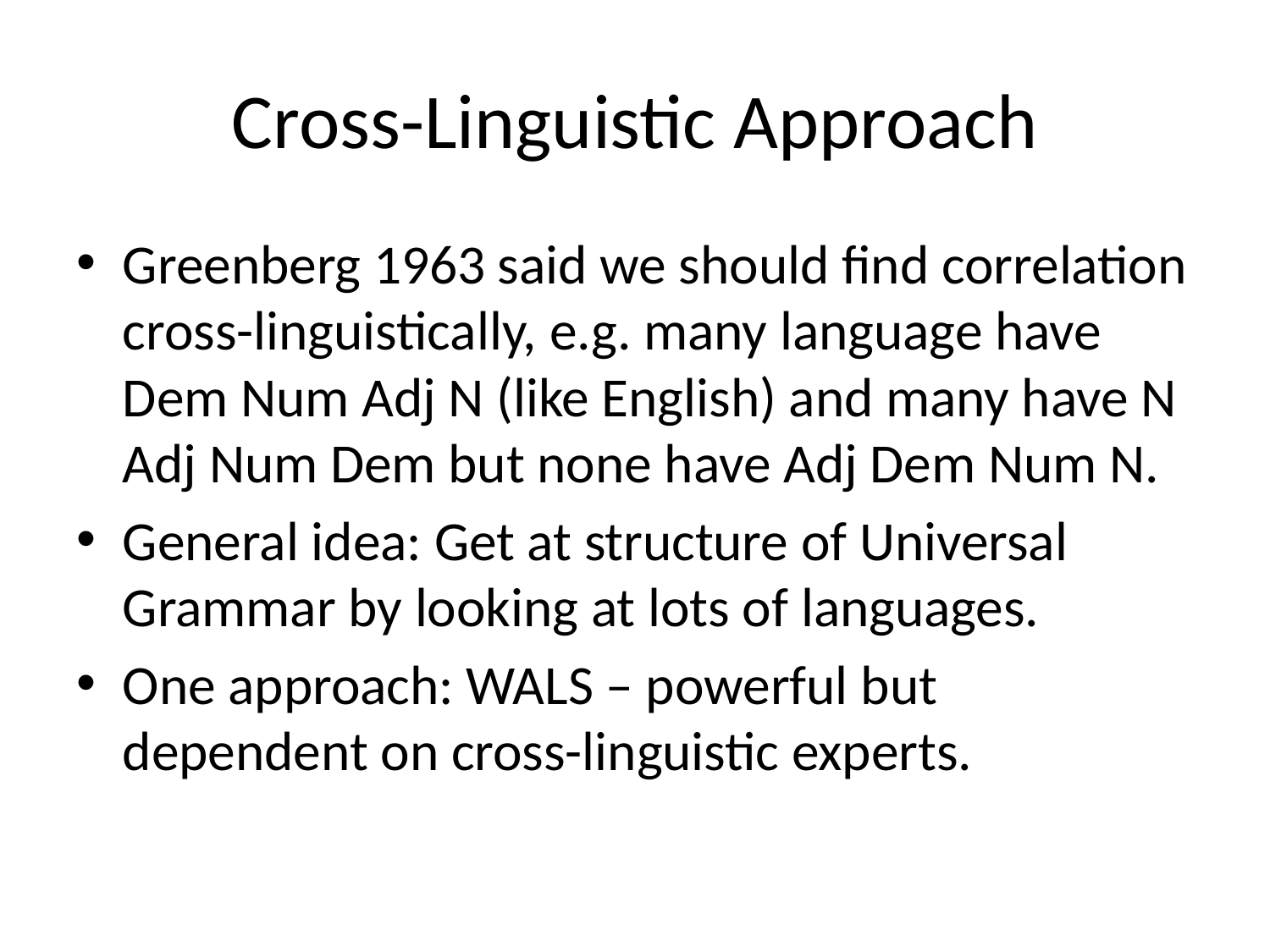

# Cross-Linguistic Approach
Greenberg 1963 said we should find correlation cross-linguistically, e.g. many language have Dem Num Adj N (like English) and many have N Adj Num Dem but none have Adj Dem Num N.
General idea: Get at structure of Universal Grammar by looking at lots of languages.
One approach: WALS – powerful but dependent on cross-linguistic experts.